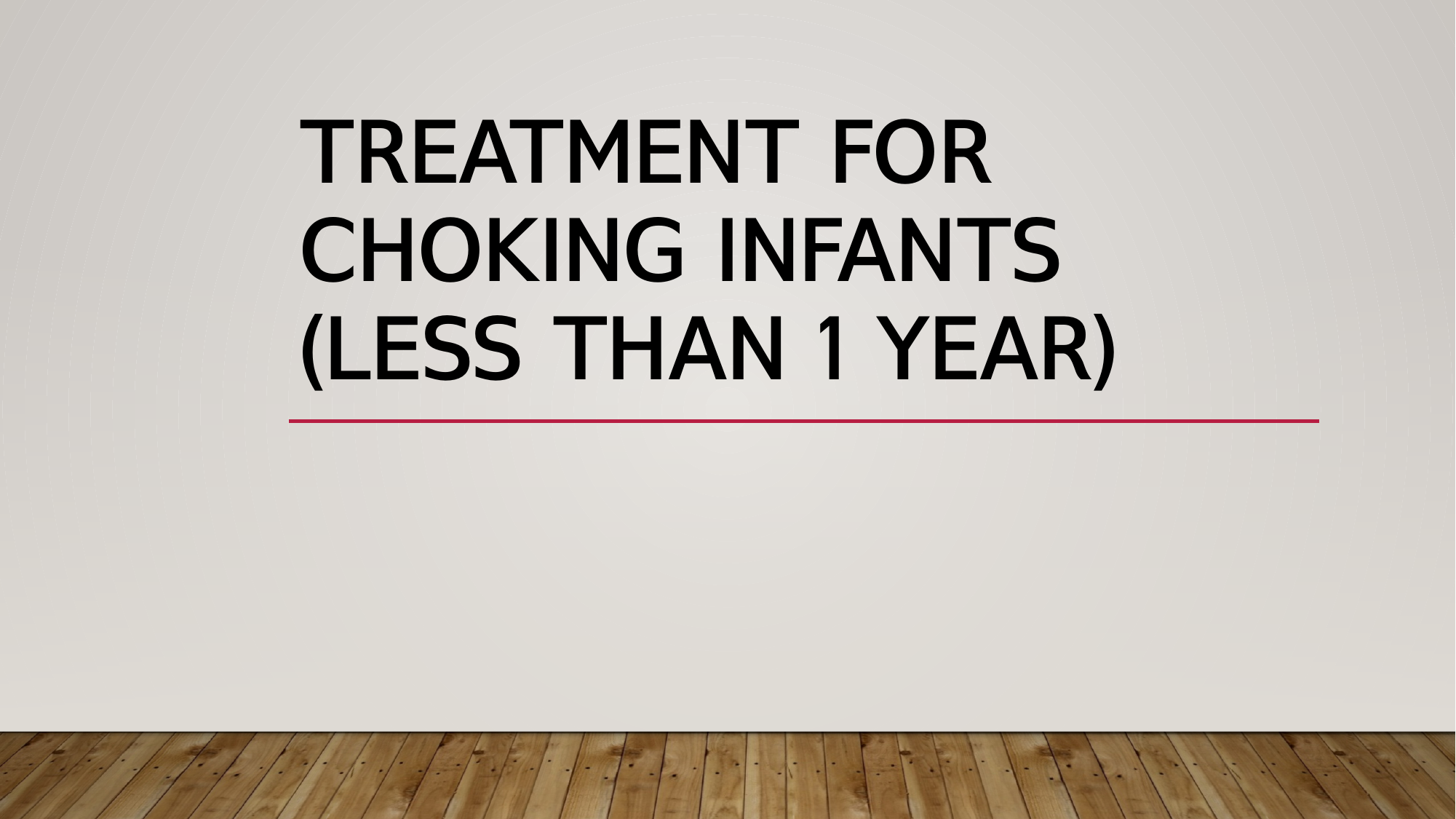

# Treatment for choking infants (less than 1 year)